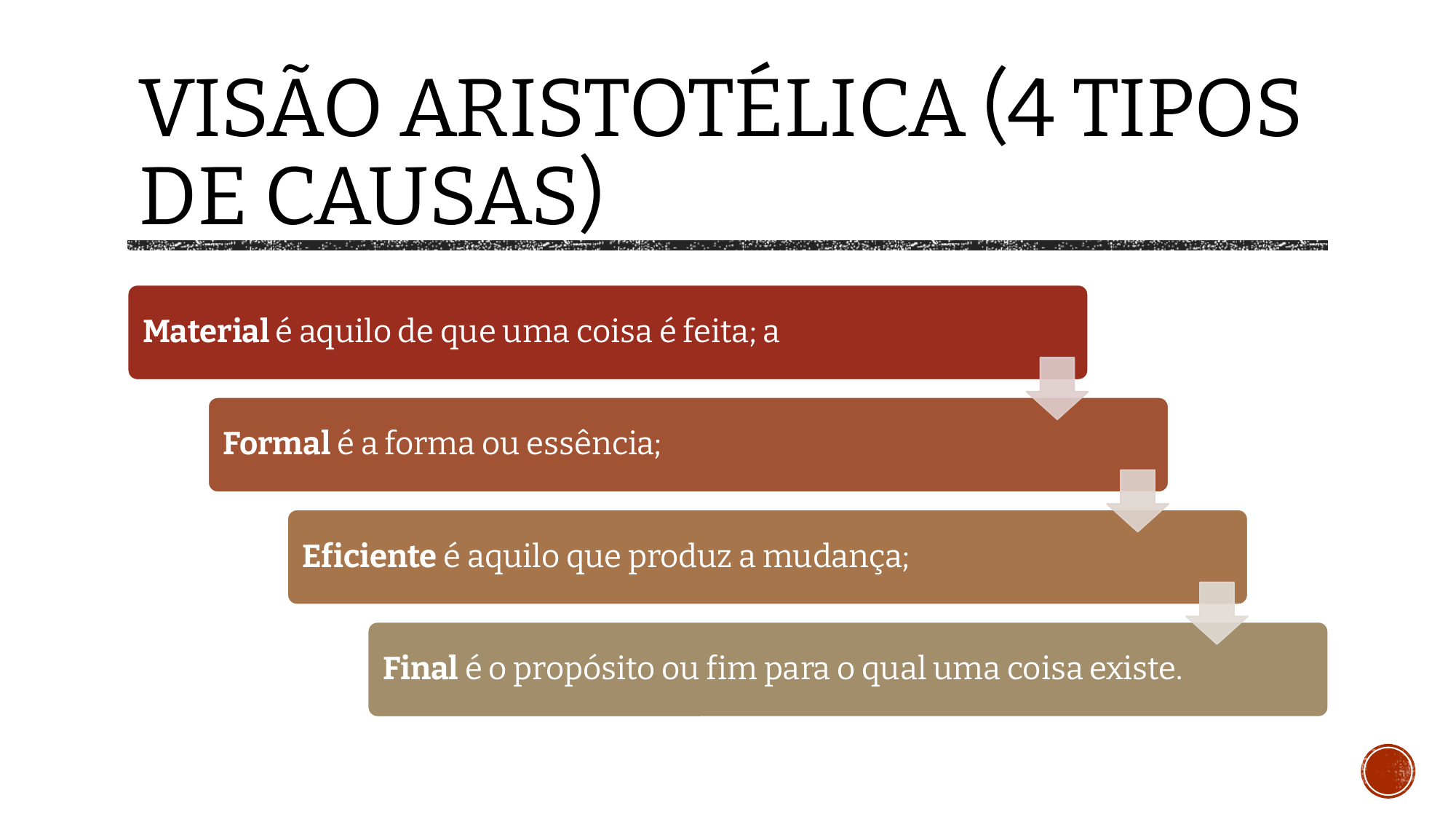

# VISÃO ARISTOTÉLICA (4 TIPOS DE CAUSAS)

Material é aquilo de que uma coisa é feita; a
Formal é a forma ou essência;
Eficiente é aquilo que produz a mudança;
Final é o propósito ou fim para o qual uma coisa existe.